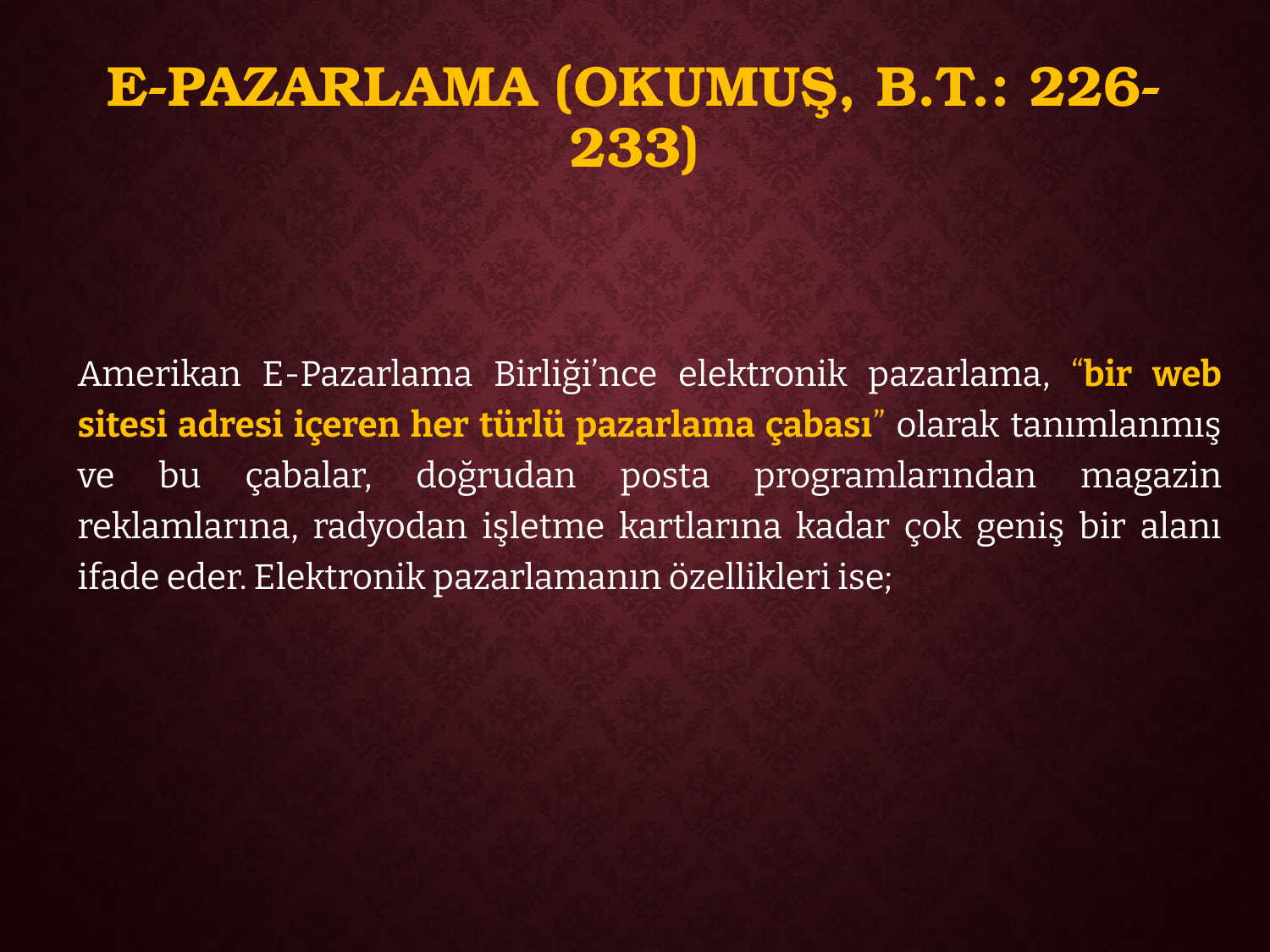

# E-Pazarlama (Okumuş, B.T.: 226-233)
Amerikan E-Pazarlama Birliği’nce elektronik pazarlama, “bir web sitesi adresi içeren her türlü pazarlama çabası” olarak tanımlanmış ve bu çabalar, doğrudan posta programlarından magazin reklamlarına, radyodan işletme kartlarına kadar çok geniş bir alanı ifade eder. Elektronik pazarlamanın özellikleri ise;